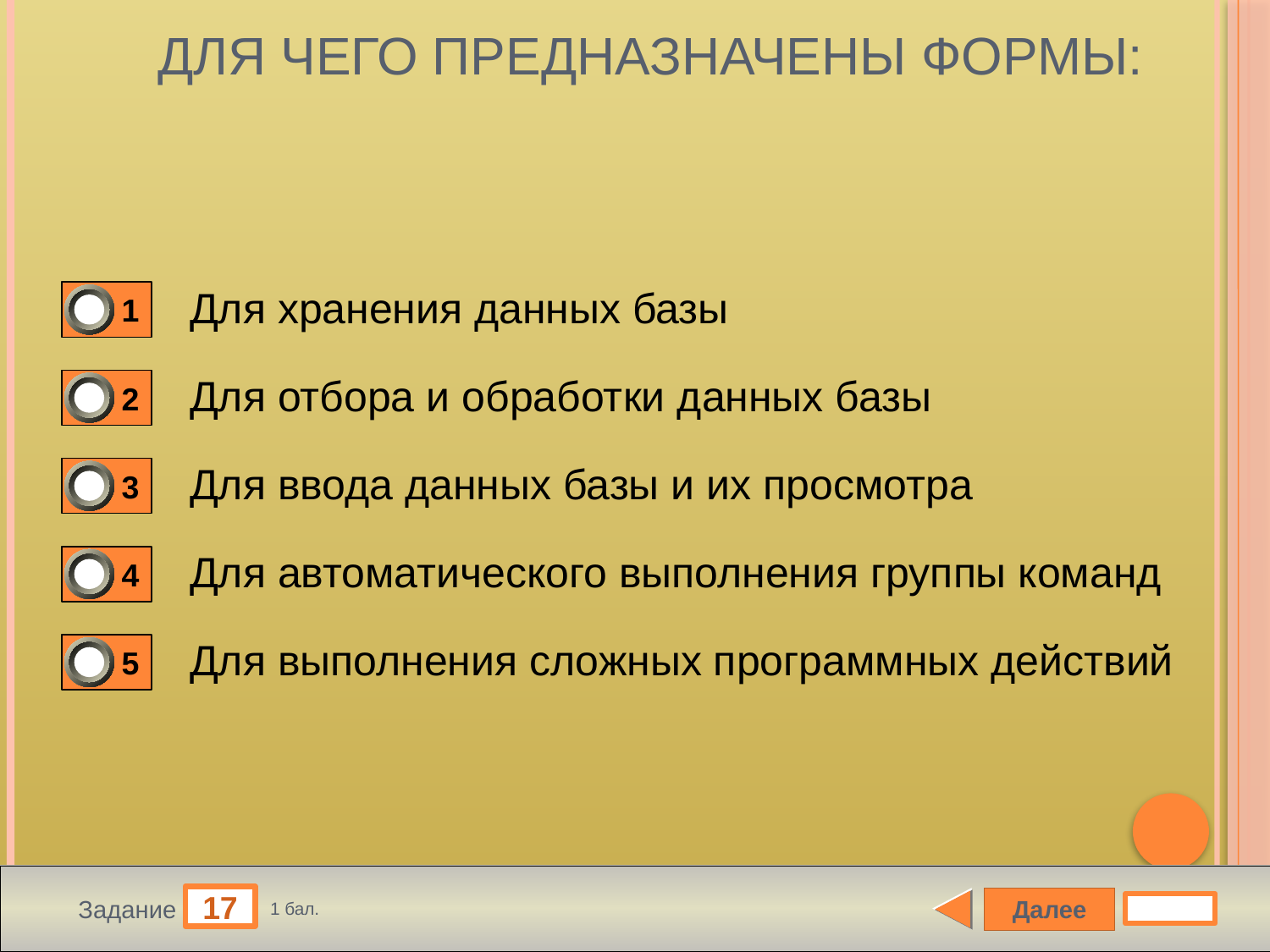

# Для чего предназначены формы:
Для хранения данных базы

1

Для отбора и обработки данных базы

2

Для ввода данных базы и их просмотра

3

Для автоматического выполнения группы команд

4

Для выполнения сложных программных действий

5

17

Далее
Задание

1 бал.